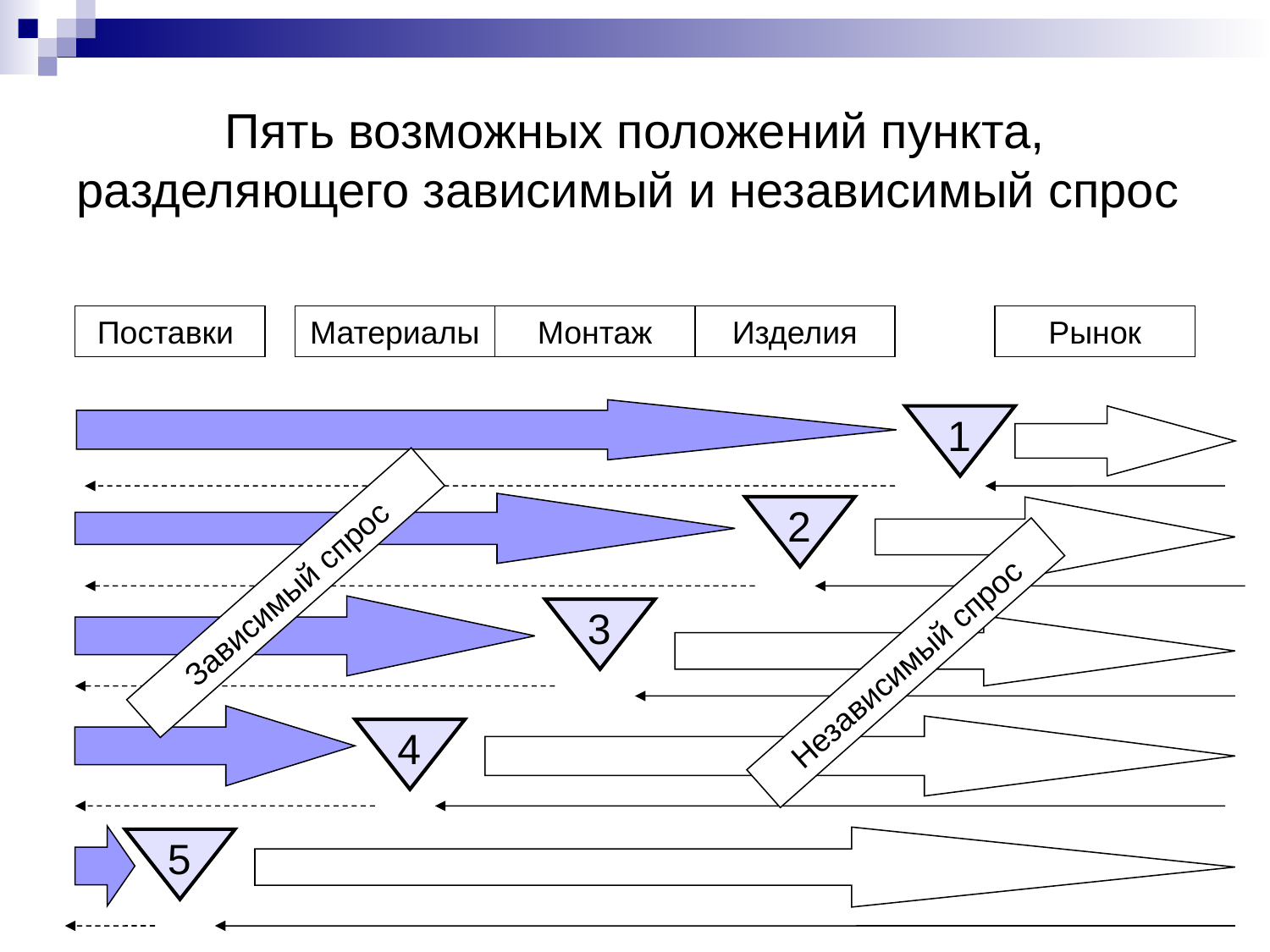

# Пять возможных положений пункта, разделяющего зависимый и независимый спрос
Поставки
Материалы
Монтаж
Изделия
Рынок

1

2

Зависимый спрос

3

Независимый спрос

4

5